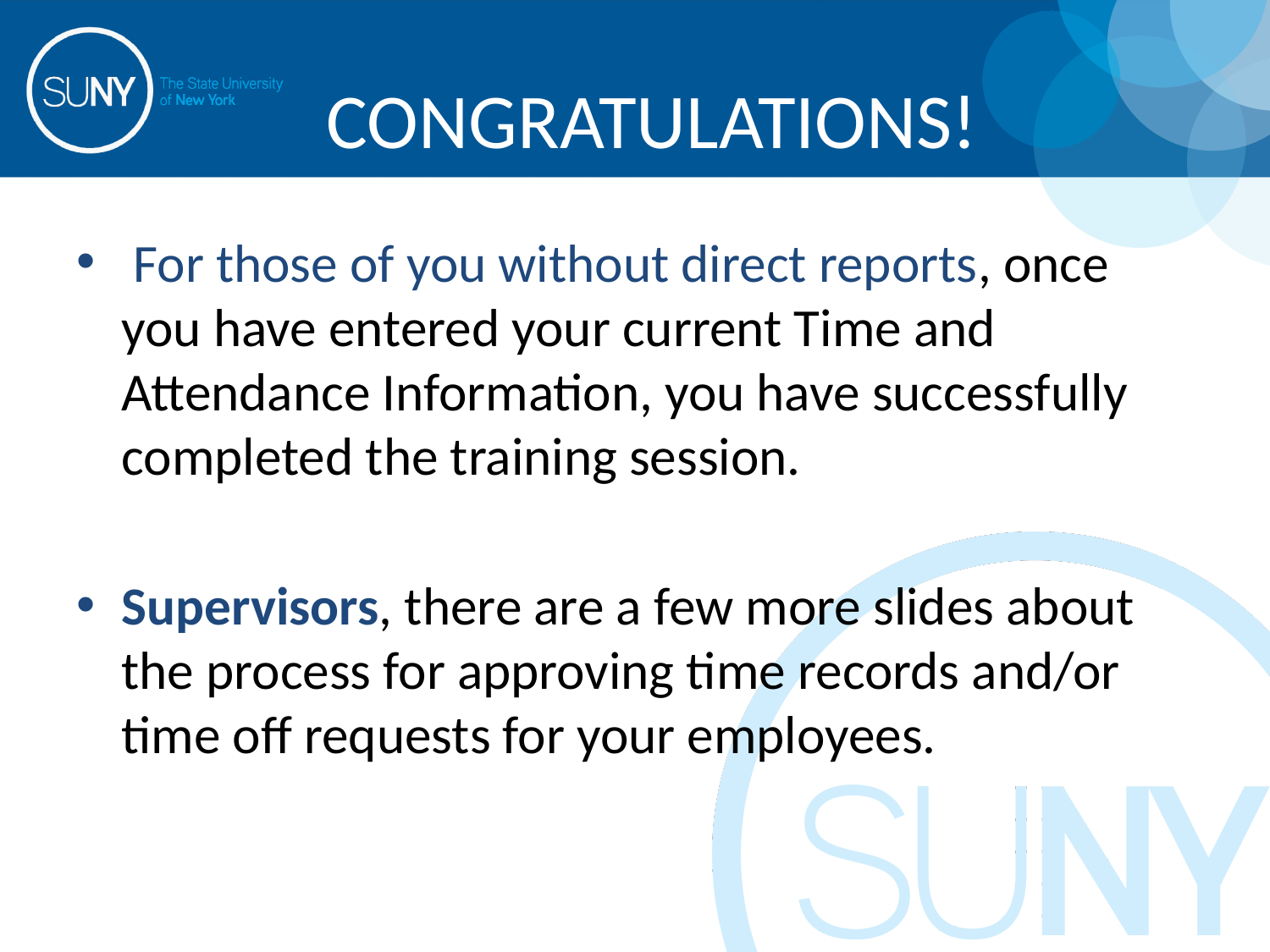

# CONGRATULATIONS!
 For those of you without direct reports, once you have entered your current Time and Attendance Information, you have successfully completed the training session.

Supervisors, there are a few more slides about the process for approving time records and/or time off requests for your employees.

15